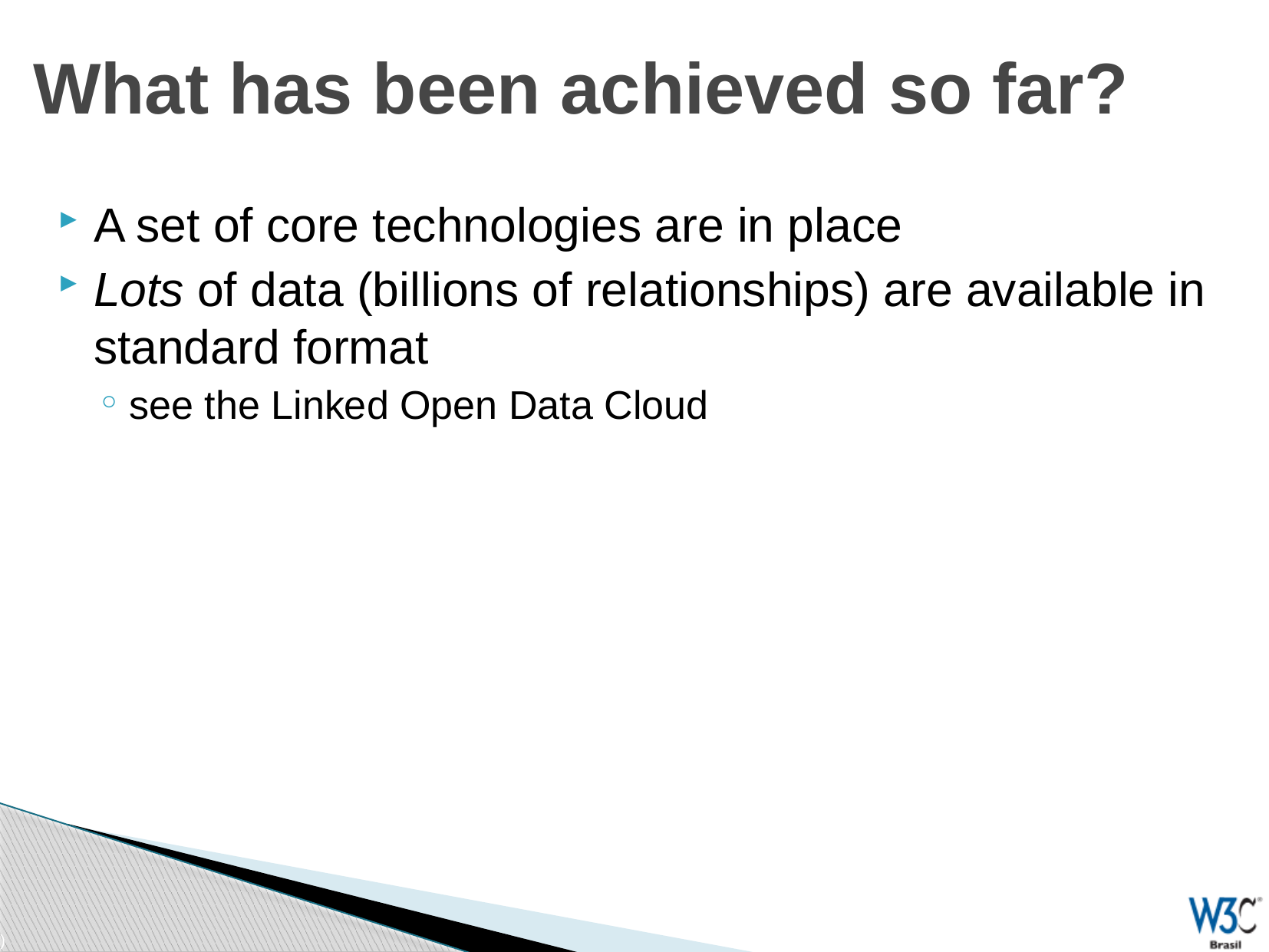

# What has been achieved so far?
A set of core technologies are in place
Lots of data (billions of relationships) are available in standard format
see the Linked Open Data Cloud